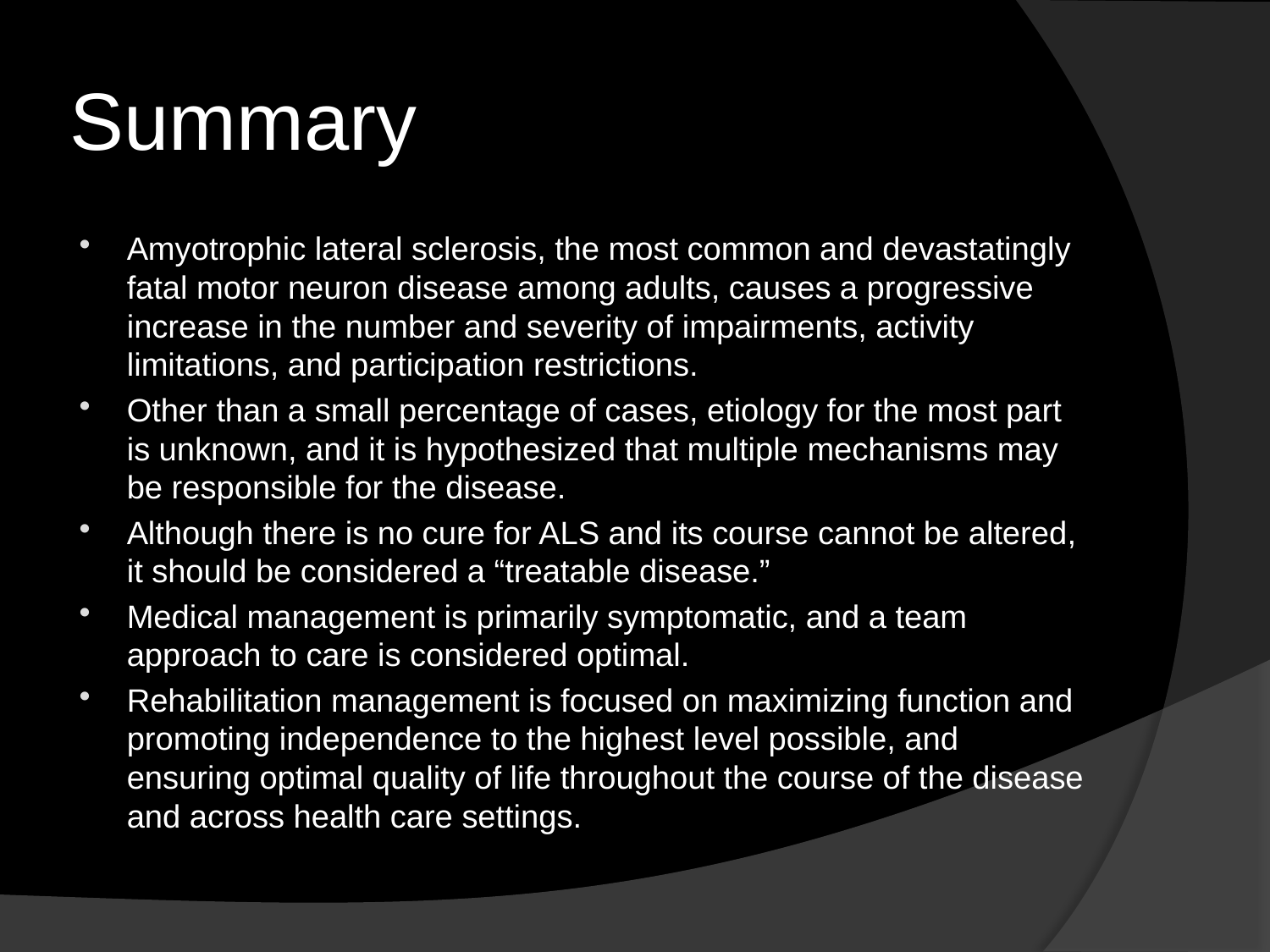

# Summary
Amyotrophic lateral sclerosis, the most common and devastatingly fatal motor neuron disease among adults, causes a progressive increase in the number and severity of impairments, activity limitations, and participation restrictions.
Other than a small percentage of cases, etiology for the most part is unknown, and it is hypothesized that multiple mechanisms may be responsible for the disease.
Although there is no cure for ALS and its course cannot be altered, it should be considered a “treatable disease.”
Medical management is primarily symptomatic, and a team approach to care is considered optimal.
Rehabilitation management is focused on maximizing function and promoting independence to the highest level possible, and ensuring optimal quality of life throughout the course of the disease and across health care settings.